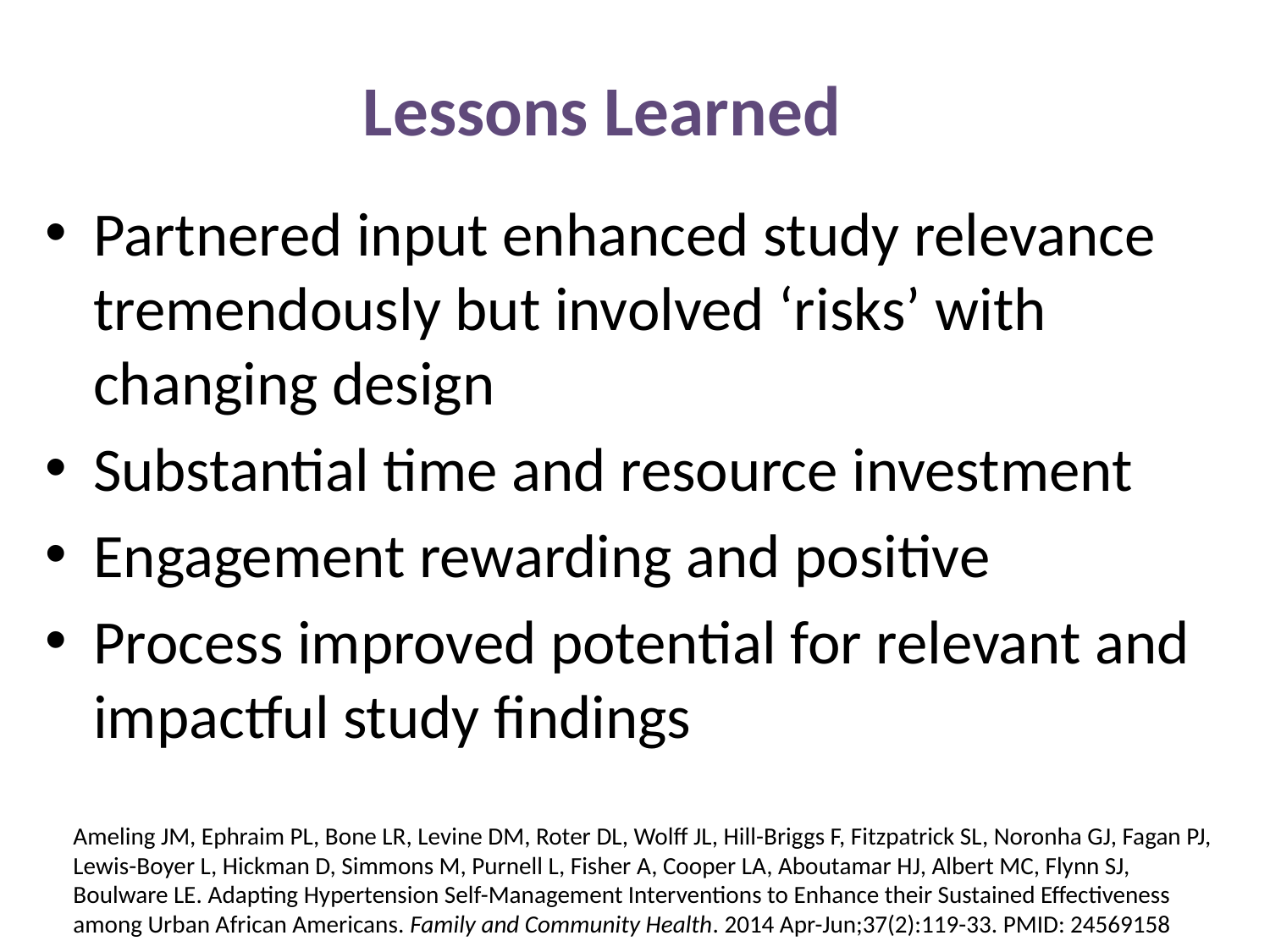

# Lessons Learned
Partnered input enhanced study relevance tremendously but involved ‘risks’ with changing design
Substantial time and resource investment
Engagement rewarding and positive
Process improved potential for relevant and impactful study findings

Ameling JM, Ephraim PL, Bone LR, Levine DM, Roter DL, Wolff JL, Hill-Briggs F, Fitzpatrick SL, Noronha GJ, Fagan PJ, Lewis-Boyer L, Hickman D, Simmons M, Purnell L, Fisher A, Cooper LA, Aboutamar HJ, Albert MC, Flynn SJ, Boulware LE. Adapting Hypertension Self-Management Interventions to Enhance their Sustained Effectiveness among Urban African Americans. Family and Community Health. 2014 Apr-Jun;37(2):119-33. PMID: 24569158